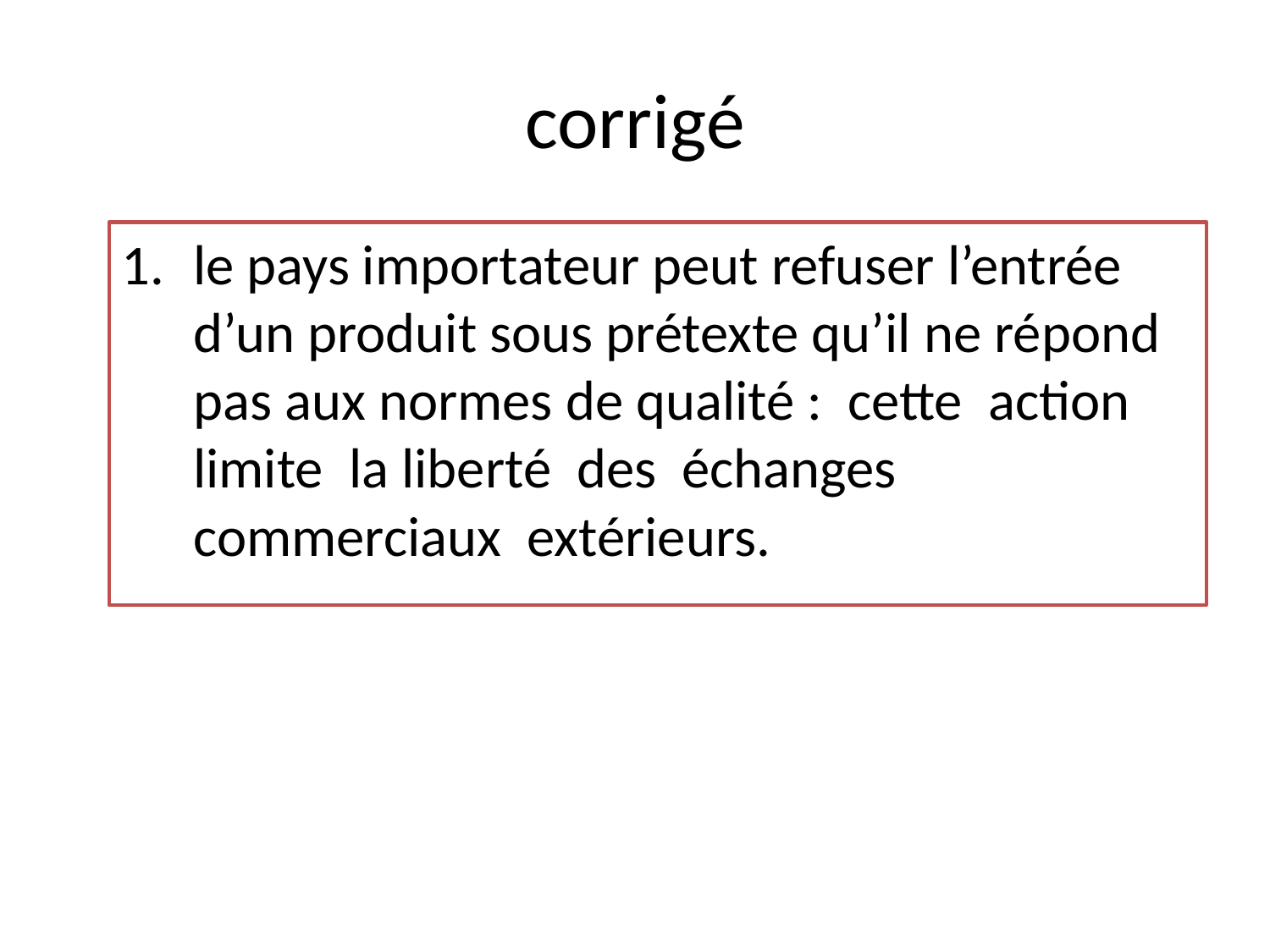

# corrigé
le pays importateur peut refuser l’entrée d’un produit sous prétexte qu’il ne répond pas aux normes de qualité :  cette  action  limite  la liberté  des  échanges commerciaux  extérieurs.